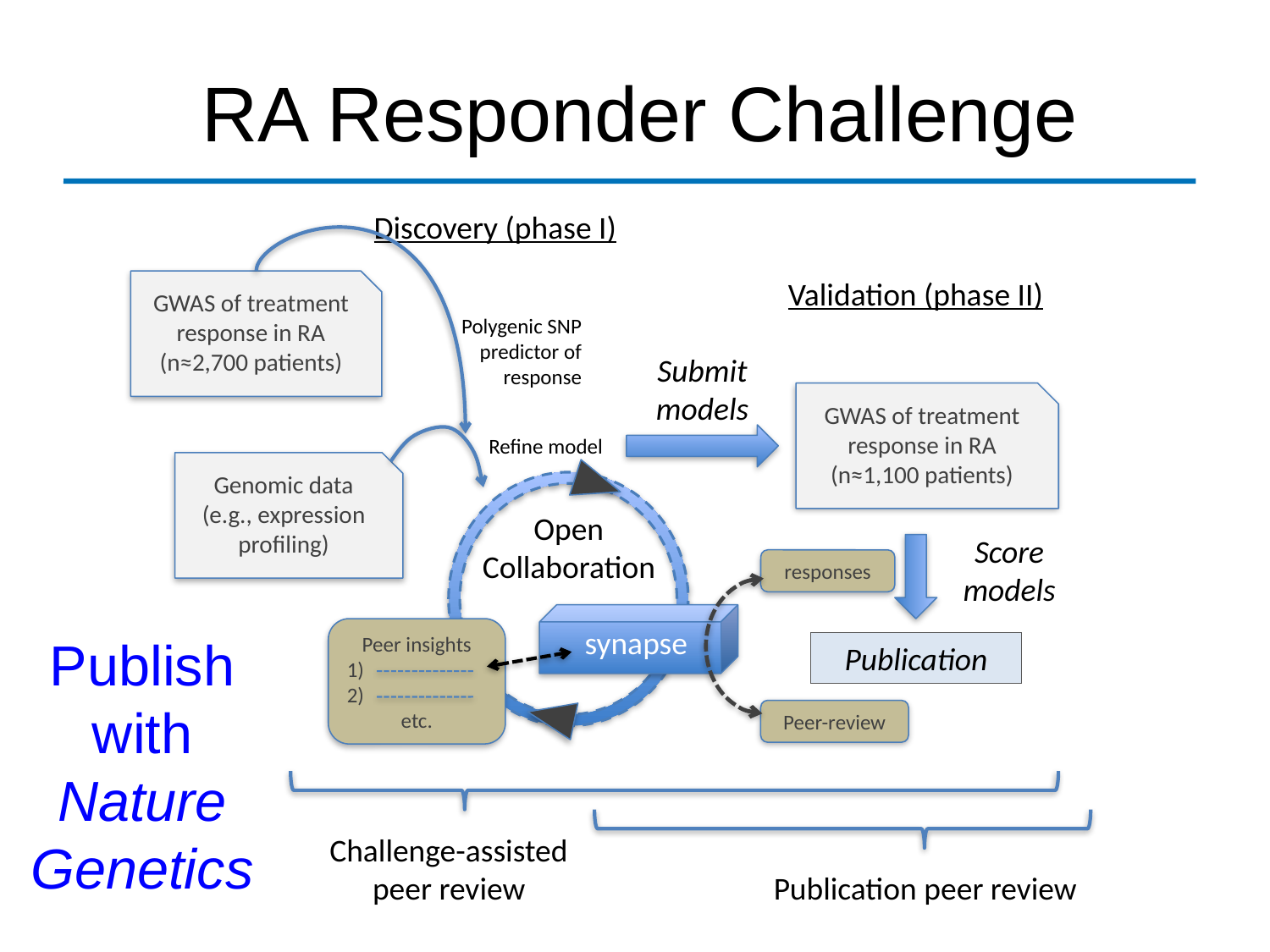

# RA Responder Challenge

Discovery (phase I)
Validation (phase II)
GWAS of treatment response in RA
(n≈2,700 patients)
Polygenic SNP
predictor of response
Submit models
GWAS of treatment response in RA
(n≈1,100 patients)

Refine model

Genomic data
(e.g., expression profiling)

Open Collaboration
Score models
responses

synapse
Peer insights
1)
2)
etc.

Publication
Publish with Nature Genetics

Peer-review
Challenge-assisted peer review
Publication peer review